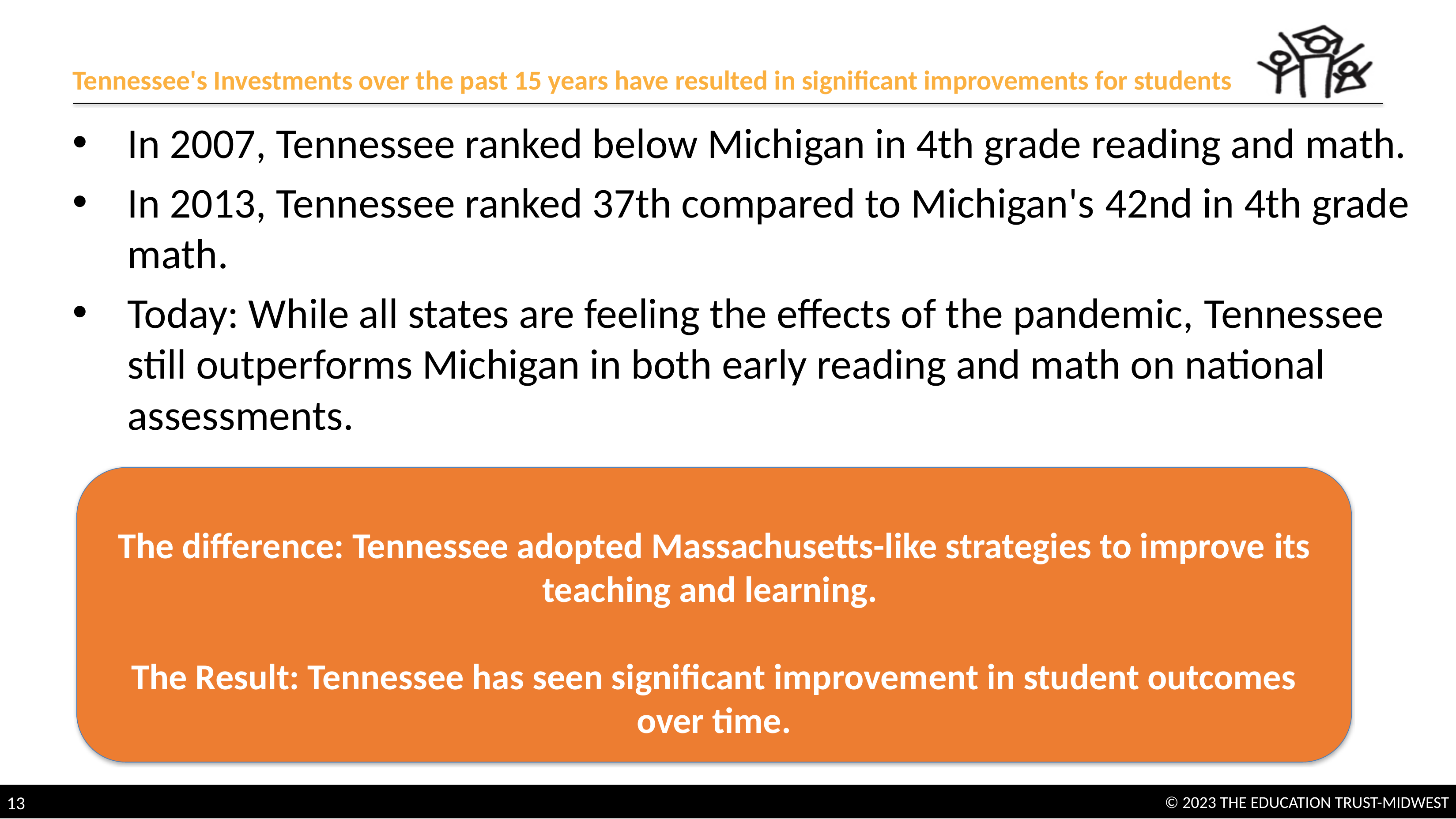

# Tennessee's Investments over the past 15 years have resulted in significant improvements for students
In 2007, Tennessee ranked below Michigan in 4th grade reading and math.
In 2013, Tennessee ranked 37th compared to Michigan's 42nd in 4th grade math.
Today: While all states are feeling the effects of the pandemic, Tennessee still outperforms Michigan in both early reading and math on national assessments.

​
The difference: Tennessee adopted Massachusetts-like strategies to improve its teaching and learning. ​
​
The Result: Tennessee has seen significant improvement in student outcomes over time.
13
© 2023 THE EDUCATION TRUST-MIDWEST